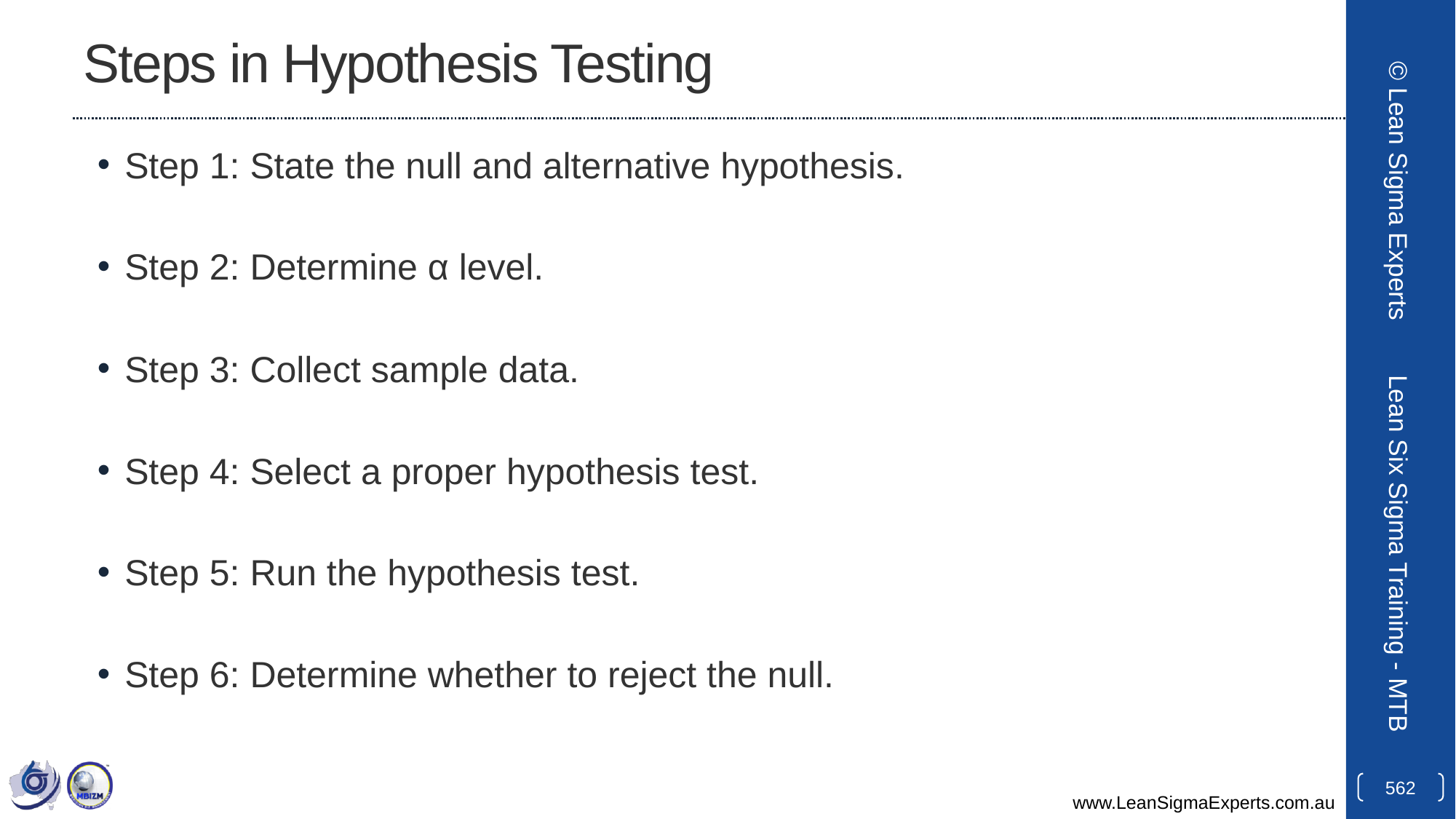

# Steps in Hypothesis Testing
Step 1: State the null and alternative hypothesis.

Step 2: Determine α level.

Step 3: Collect sample data.

Step 4: Select a proper hypothesis test.

Step 5: Run the hypothesis test.

Step 6: Determine whether to reject the null.

© Lean Sigma Experts
Lean Six Sigma Training - MTB
562